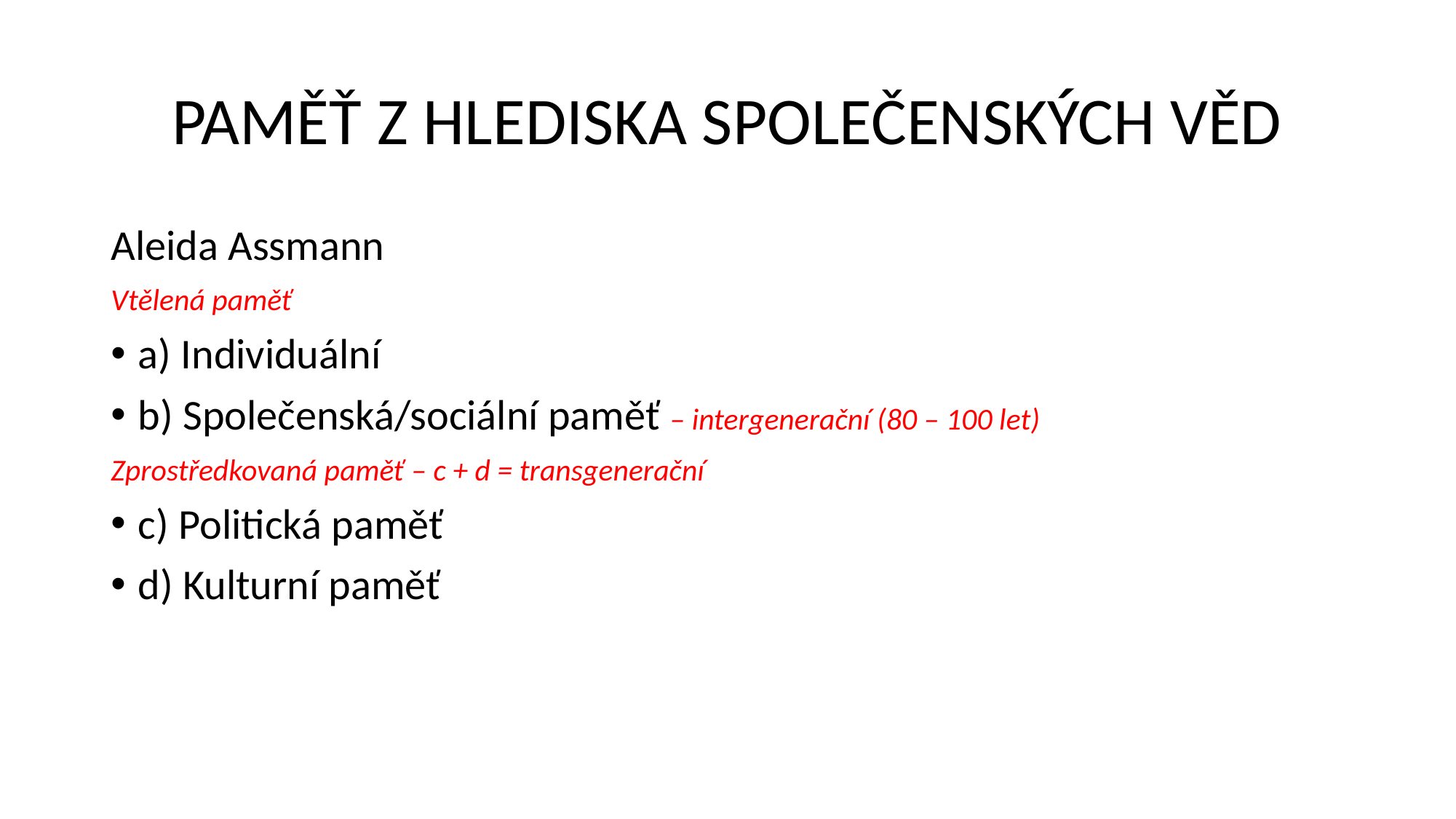

# PAMĚŤ Z HLEDISKA SPOLEČENSKÝCH VĚD
Aleida Assmann
Vtělená paměť
a) Individuální
b) Společenská/sociální paměť – intergenerační (80 – 100 let)
Zprostředkovaná paměť – c + d = transgenerační
c) Politická paměť
d) Kulturní paměť